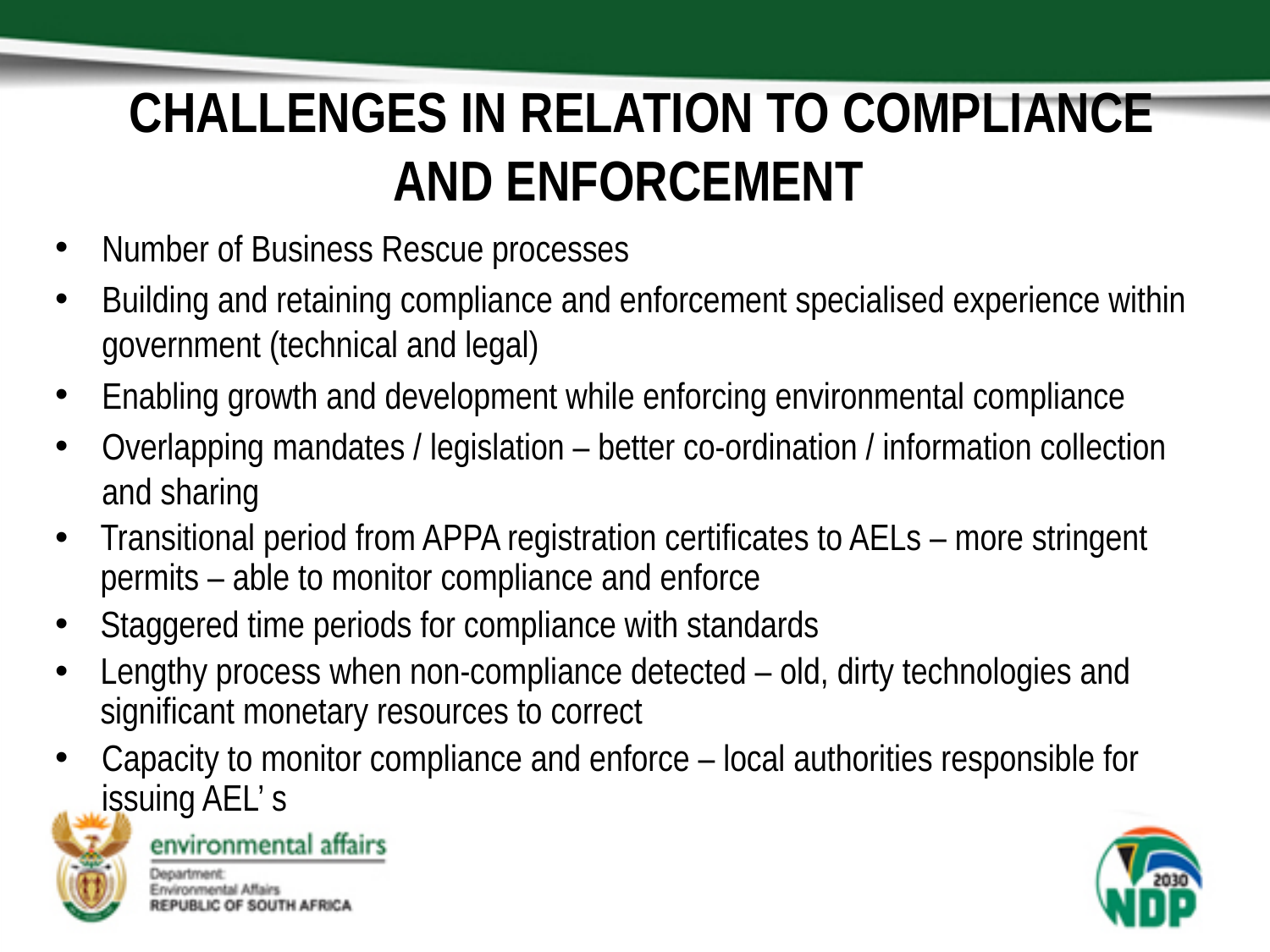

# CHALLENGES IN RELATION TO COMPLIANCE AND ENFORCEMENT
Number of Business Rescue processes
Building and retaining compliance and enforcement specialised experience within government (technical and legal)
Enabling growth and development while enforcing environmental compliance
Overlapping mandates / legislation – better co-ordination / information collection and sharing
Transitional period from APPA registration certificates to AELs – more stringent permits – able to monitor compliance and enforce
Staggered time periods for compliance with standards
Lengthy process when non-compliance detected – old, dirty technologies and significant monetary resources to correct
Capacity to monitor compliance and enforce – local authorities responsible for issuing AEL’ s